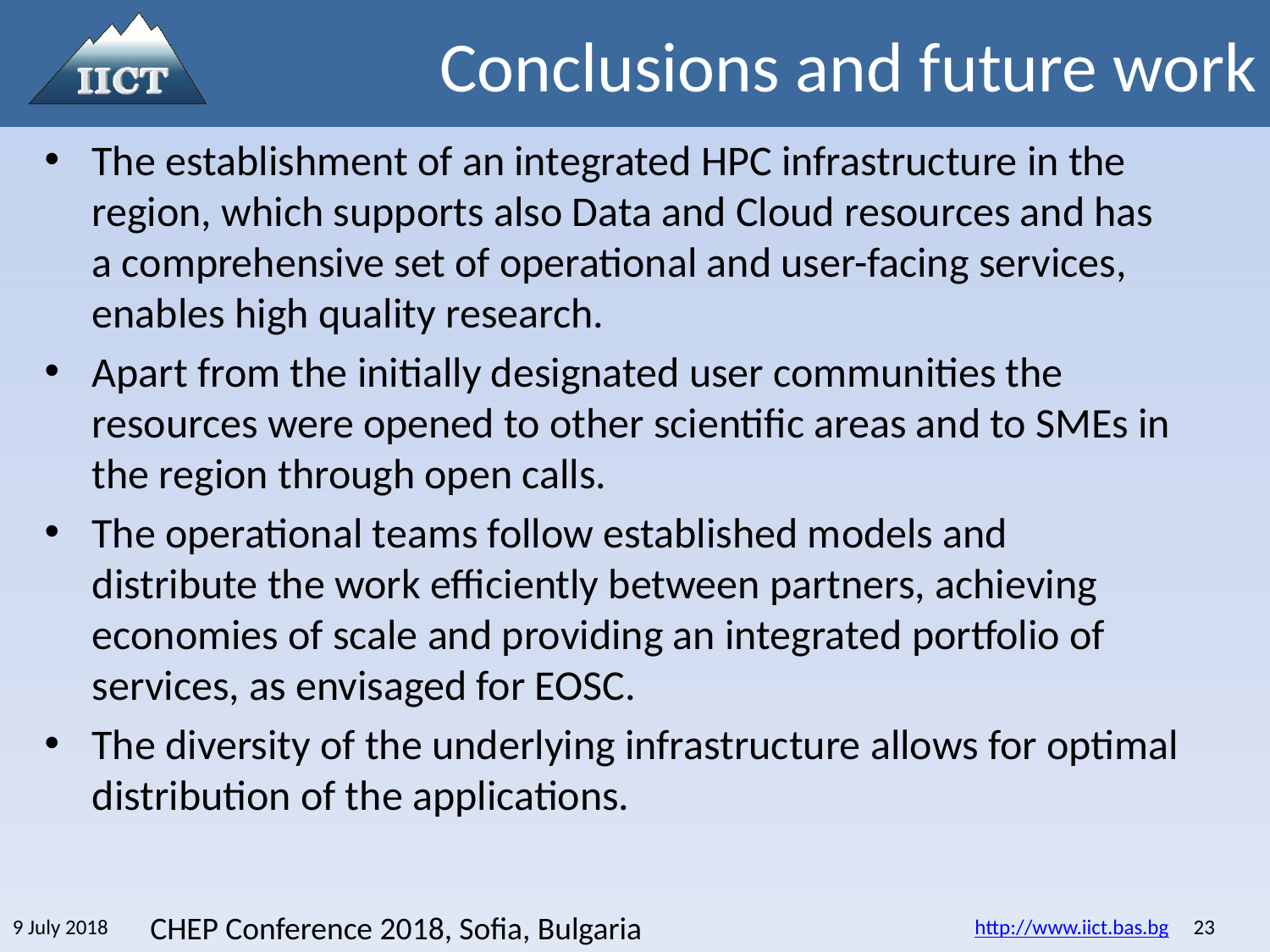

# Conclusions and future work
The establishment of an integrated HPC infrastructure in the region, which supports also Data and Cloud resources and has a comprehensive set of operational and user-facing services, enables high quality research.
Apart from the initially designated user communities the resources were opened to other scientific areas and to SMEs in the region through open calls.
The operational teams follow established models and distribute the work efficiently between partners, achieving economies of scale and providing an integrated portfolio of services, as envisaged for EOSC.
The diversity of the underlying infrastructure allows for optimal distribution of the applications.

CHEP Conference 2018, Sofia, Bulgaria